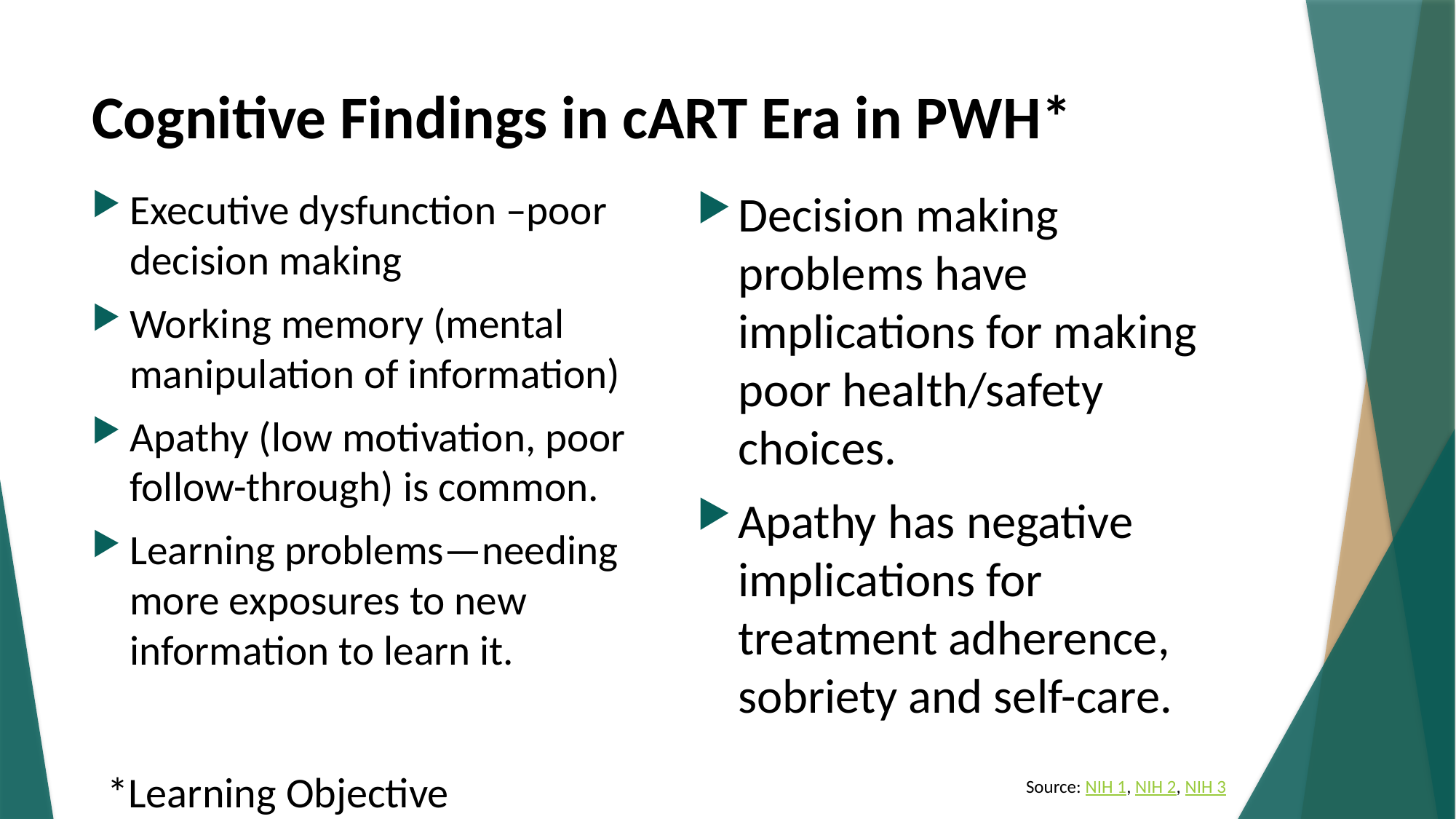

# Cognitive Findings in cART Era in PWH*
Executive dysfunction –poor decision making
Working memory (mental manipulation of information)
Apathy (low motivation, poor follow-through) is common.
Learning problems—needing more exposures to new information to learn it.
Decision making problems have implications for making poor health/safety choices.
Apathy has negative implications for treatment adherence, sobriety and self-care.
*Learning Objective
Source: NIH 1, NIH 2, NIH 3